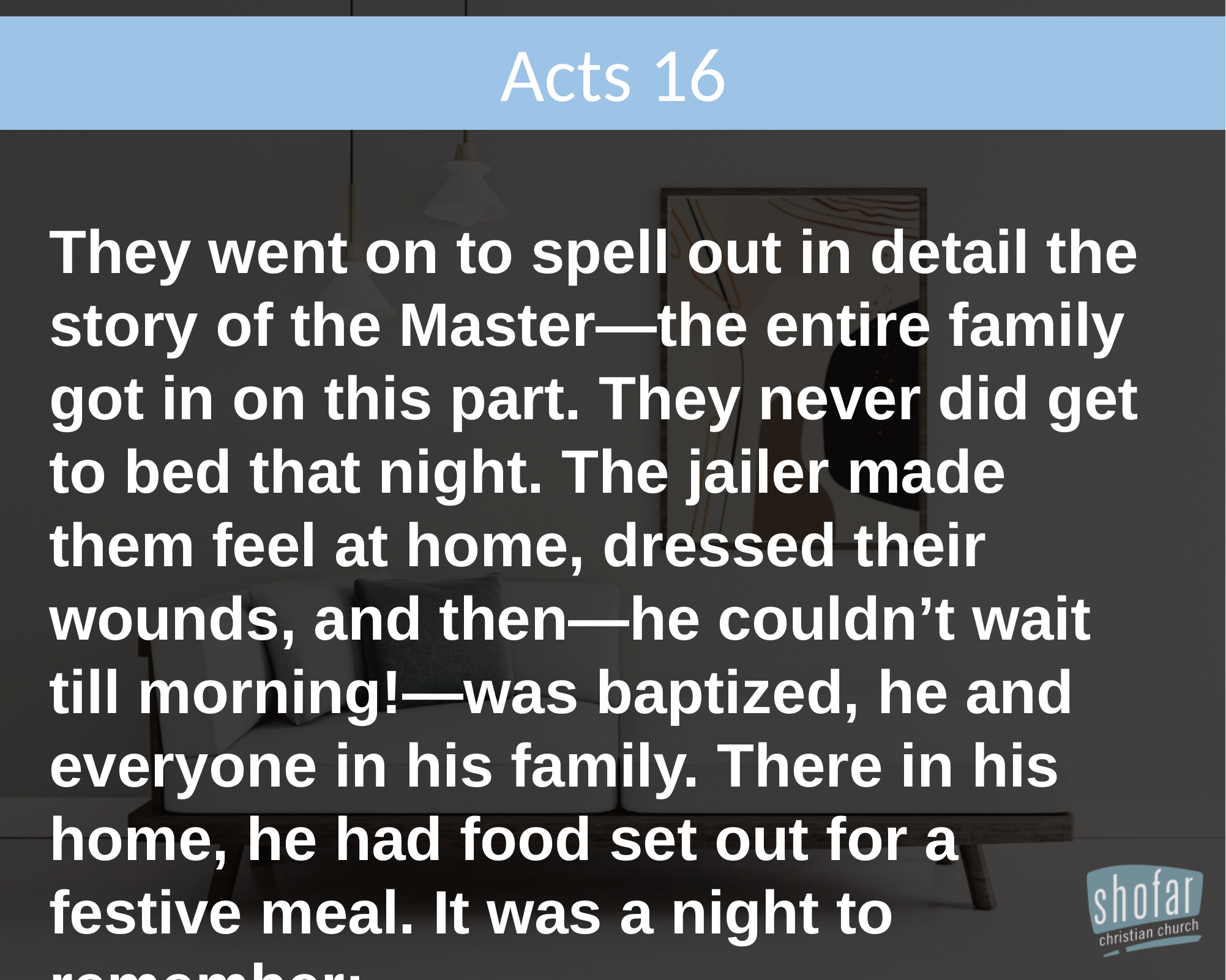

Acts 16

They went on to spell out in detail the story of the Master—the entire family got in on this part. They never did get to bed that night. The jailer made them feel at home, dressed their wounds, and then—he couldn’t wait till morning!—was baptized, he and everyone in his family. There in his home, he had food set out for a festive meal. It was a night to remember: